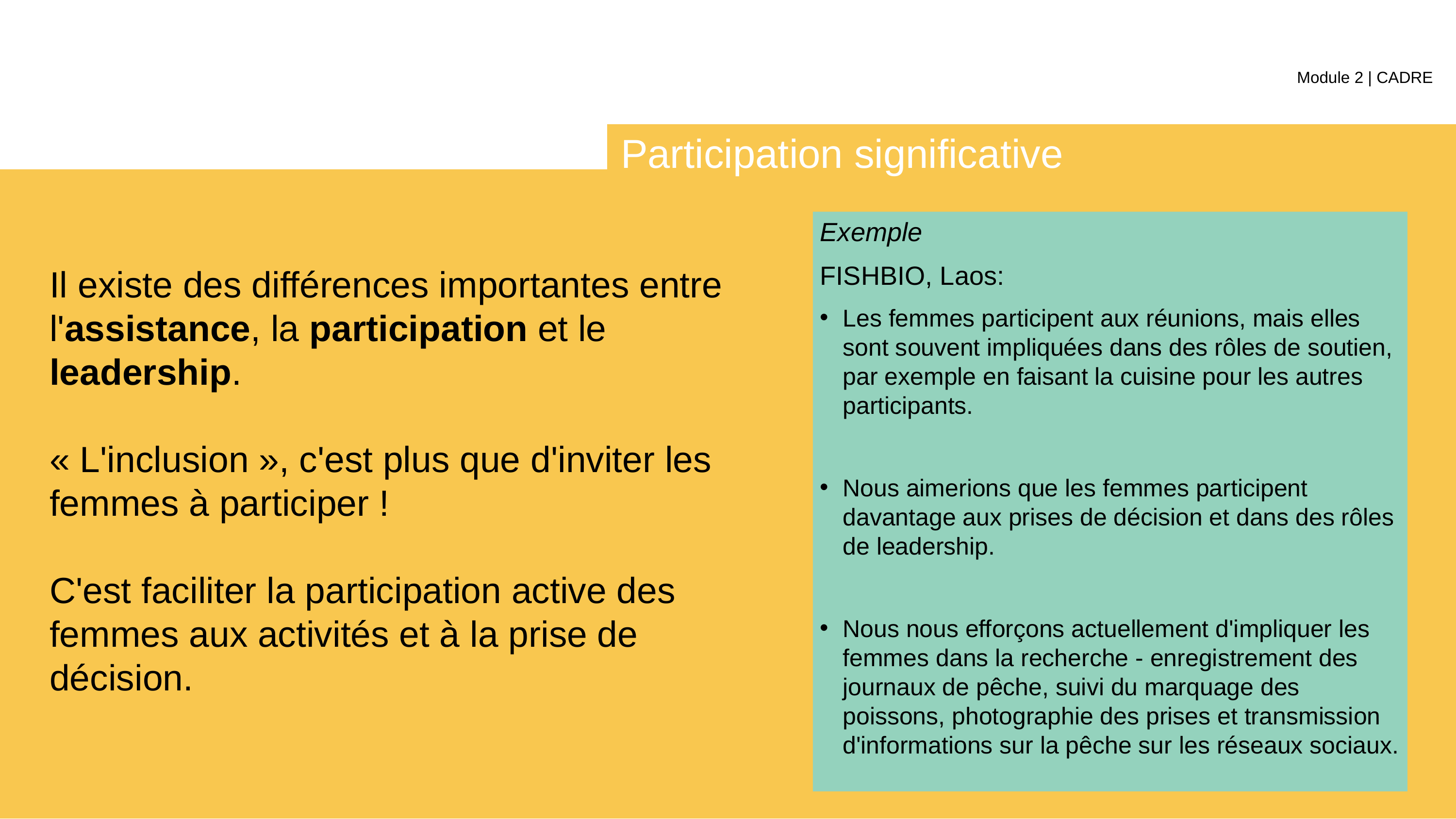

Module 2 | CADRE

Participation significative

Exemple
FISHBIO, Laos:
Les femmes participent aux réunions, mais elles sont souvent impliquées dans des rôles de soutien, par exemple en faisant la cuisine pour les autres participants.

Nous aimerions que les femmes participent davantage aux prises de décision et dans des rôles de leadership.

Nous nous efforçons actuellement d'impliquer les femmes dans la recherche - enregistrement des journaux de pêche, suivi du marquage des poissons, photographie des prises et transmission d'informations sur la pêche sur les réseaux sociaux.

Il existe des différences importantes entre l'assistance, la participation et le leadership.

« L'inclusion », c'est plus que d'inviter les femmes à participer !

C'est faciliter la participation active des femmes aux activités et à la prise de décision.